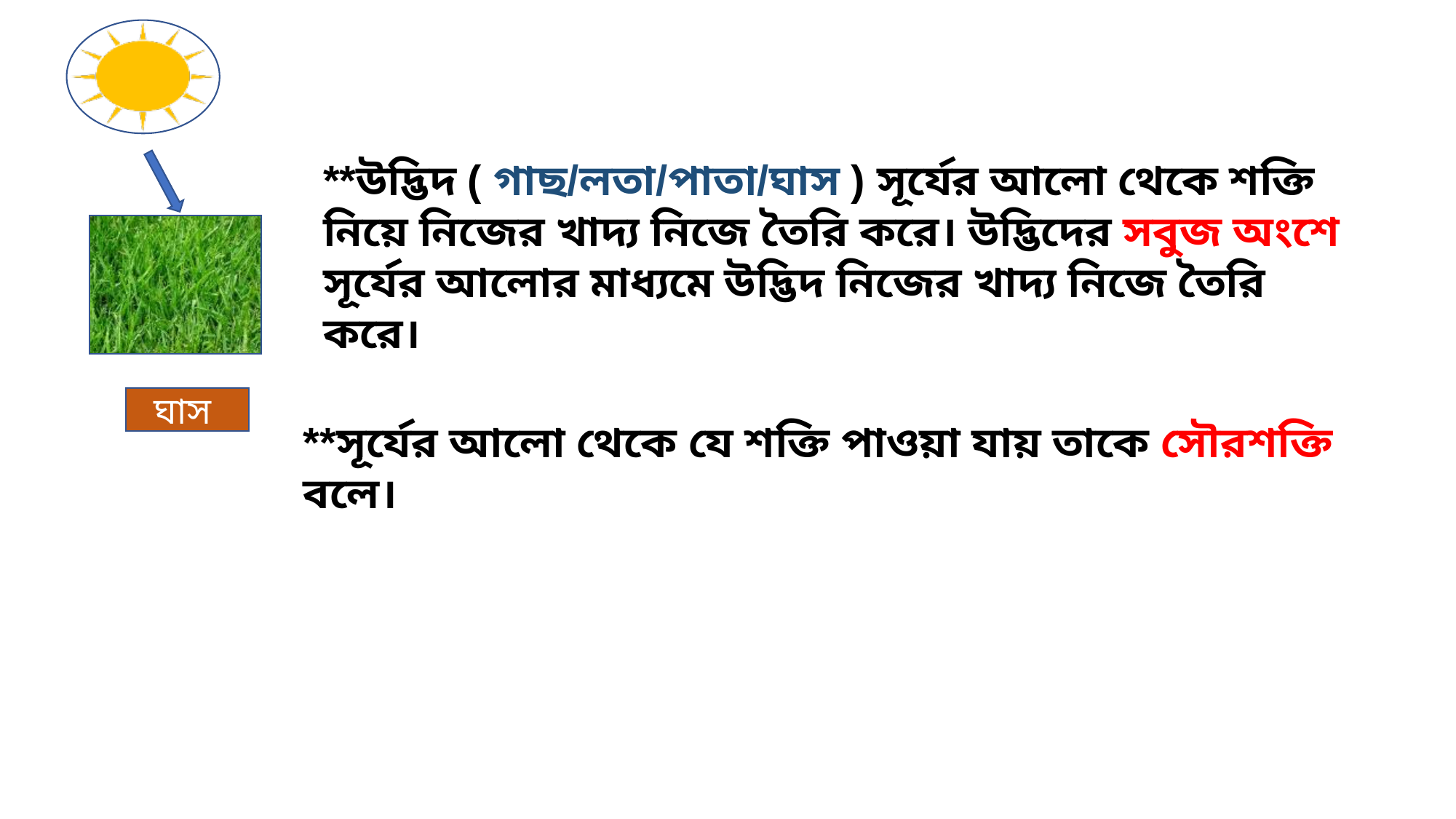

**উদ্ভিদ ( গাছ/লতা/পাতা/ঘাস ) সূর্যের আলো থেকে শক্তি নিয়ে নিজের খাদ্য নিজে তৈরি করে। উদ্ভিদের সবুজ অংশে সূর্যের আলোর মাধ্যমে উদ্ভিদ নিজের খাদ্য নিজে তৈরি করে।

ঘাস
**সূর্যের আলো থেকে যে শক্তি পাওয়া যায় তাকে সৌরশক্তি বলে।